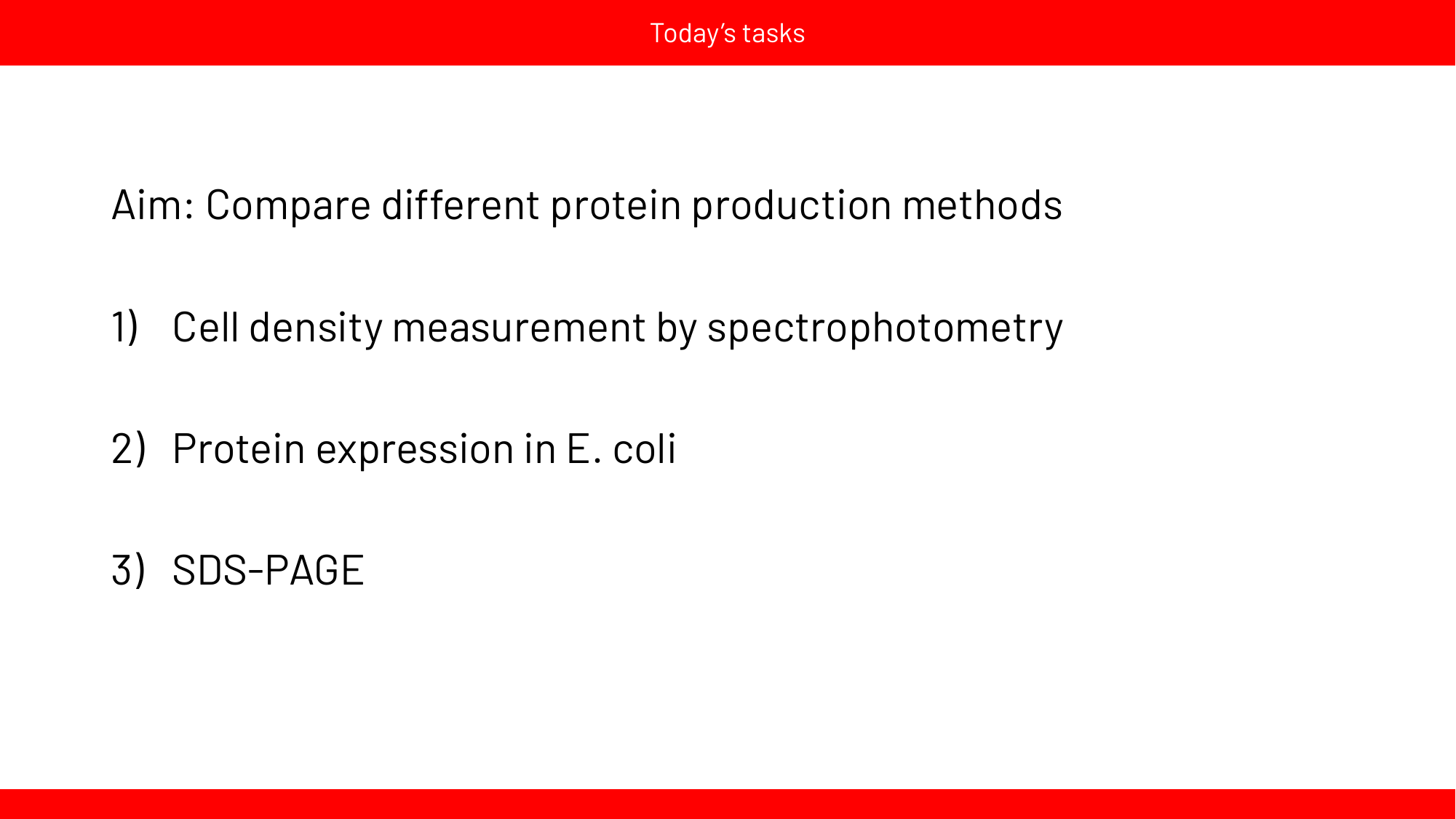

Today’s tasks
Aim: Compare different protein production methods

Cell density measurement by spectrophotometry

Protein expression in E. coli

SDS-PAGE